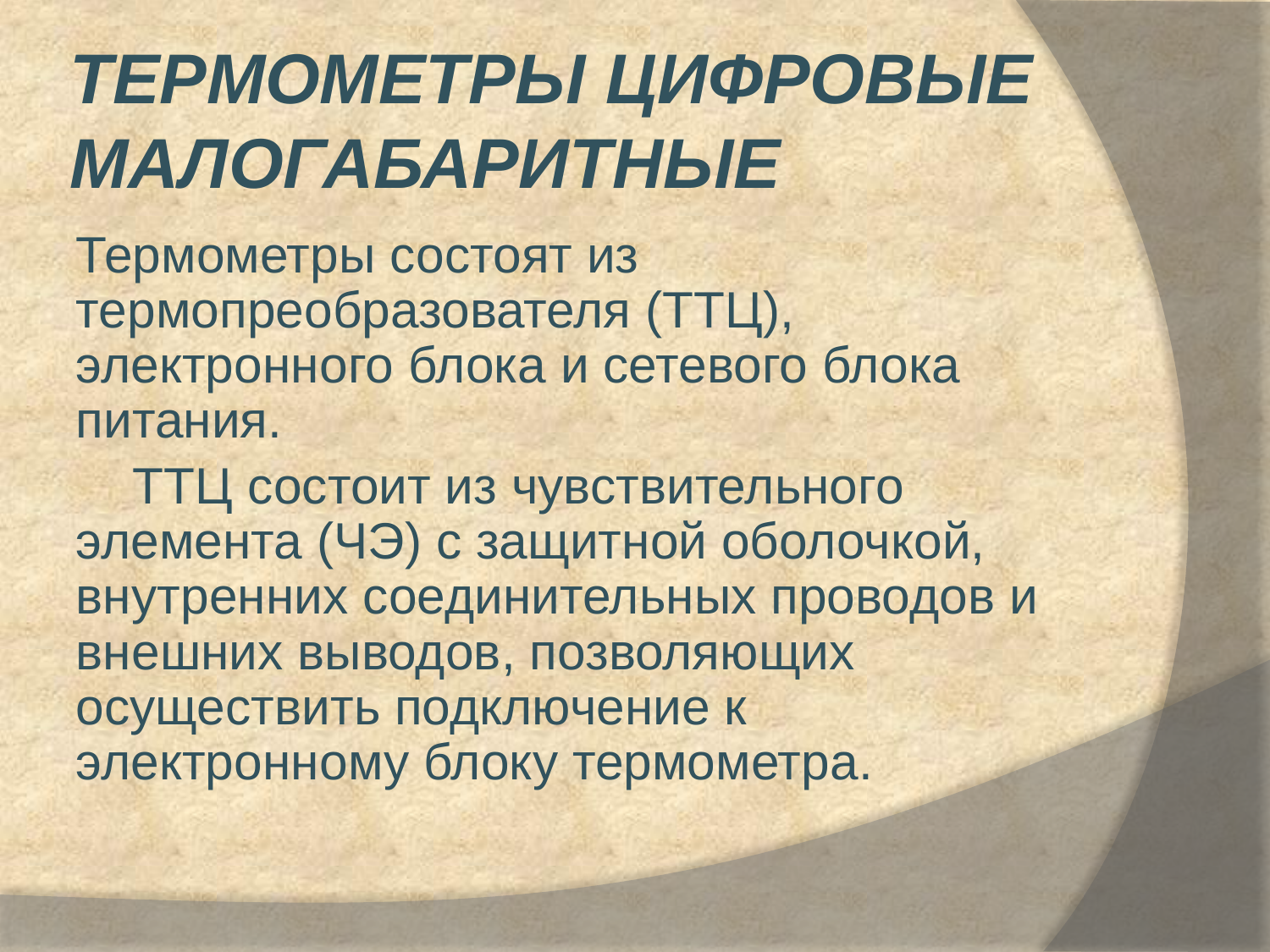

# Термометры цифровые малогабаритные
Термометры состоят из термопреобразователя (ТТЦ), электронного блока и сетевого блока питания.
    ТТЦ состоит из чувствительного элемента (ЧЭ) с защитной оболочкой, внутренних соединительных проводов и внешних выводов, позволяющих осуществить подключение к электронному блоку термометра.